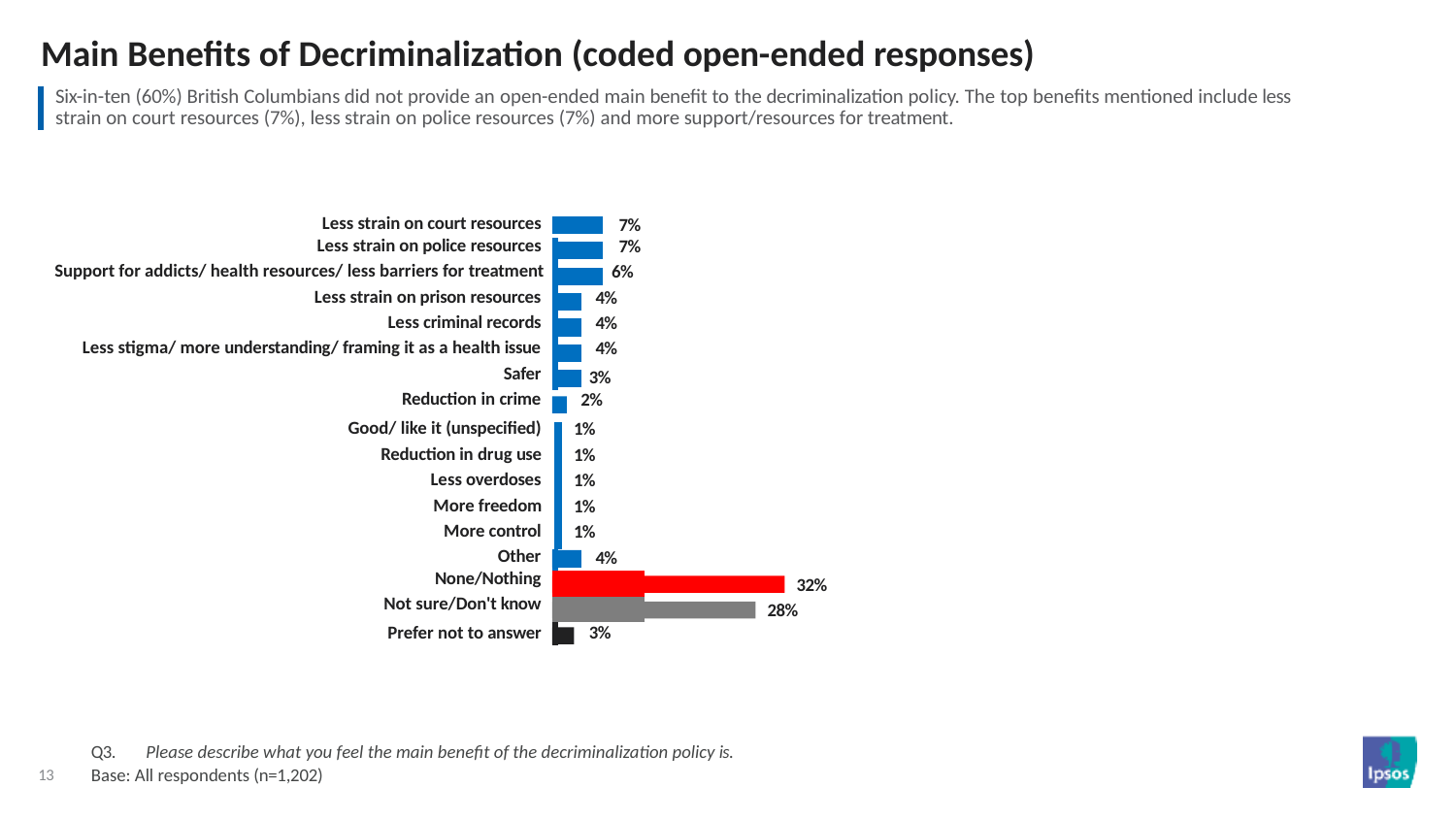

# Main Benefits of Decriminalization (coded open-ended responses)
Six-in-ten (60%) British Columbians did not provide an open-ended main benefit to the decriminalization policy. The top benefits mentioned include less strain on court resources (7%), less strain on police resources (7%) and more support/resources for treatment.

| Less strain on court resources |  | 7% |
| --- | --- | --- |
| Less strain on police resources |  | 7% |
| Support for addicts/ health resources/ less barriers for treatment |  | 6% |
| Less strain on prison resources |  | 4% |
| Less criminal records |  | 4% |
| Less stigma/ more understanding/ framing it as a health issue |  | 4% |
| Safer |  | 3% |
| Reduction in crime |  | 2% |
| Good/ like it (unspecified) |  | 1% |
| Reduction in drug use |  | 1% |
| Less overdoses |  | 1% |
| More freedom |  | 1% |
| More control |  | 1% |
| Other |  | 4% |
| None/Nothing |  |  |
| Not sure/Don't know |  |  |
| Prefer not to answer |  | 3% |
|  |  |
| --- | --- |
|  |  |
|  |  |
|  |  |
|  |  |
|  |  |
|  |  |

32%
28%

Q3.
Please describe what you feel the main benefit of the decriminalization policy is.
Base: All respondents (n=1,202)
13